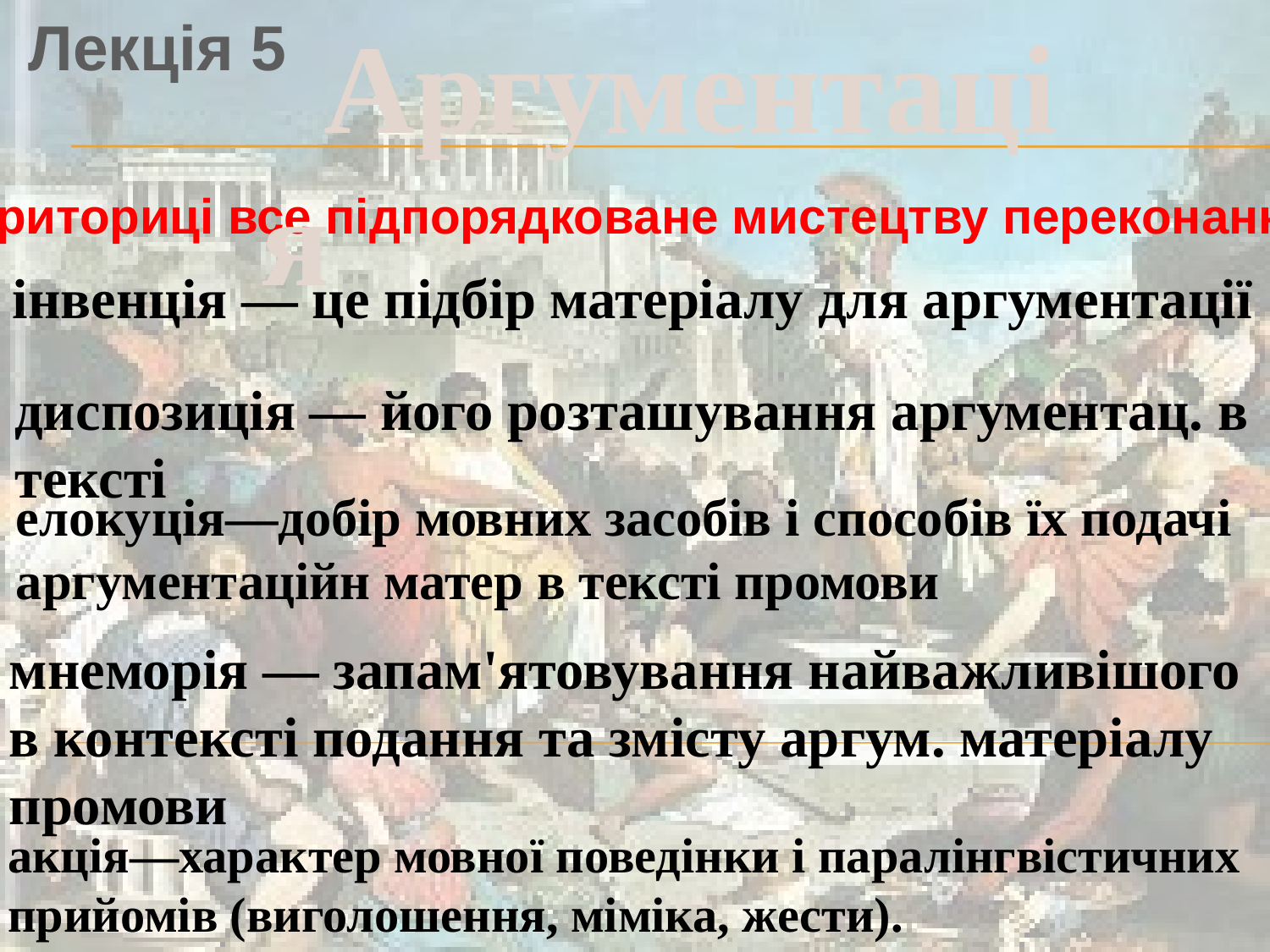

Аргументація

Лекція 5
У риториці все підпорядковане мистецтву переконання
інвенція — це підбір матеріалу для аргументації
диспозиція — його розташування аргументац. в
тексті
елокуція—добір мовних засобів і способів їх подачі аргументаційн матер в тексті промови
мнеморія — запам'ятовування найважливішого в контексті подання та змісту аргум. матеріалу промови
акція—характер мовної пове­дінки і паралінгвістичних прийомів (виголошення, міміка, жести).